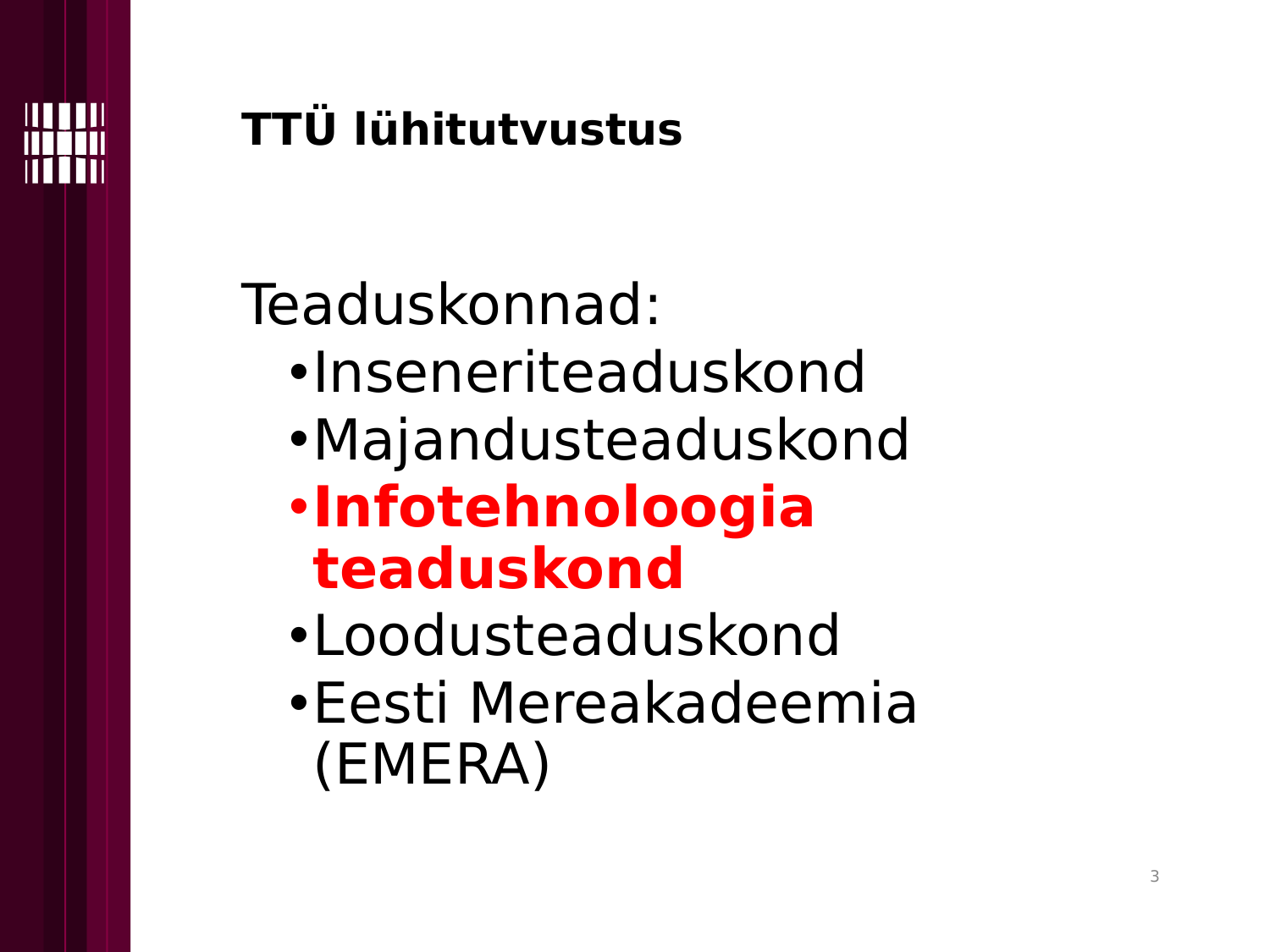

TTÜ lühitutvustus
Teaduskonnad:
Inseneriteaduskond
Majandusteaduskond
Infotehnoloogia teaduskond
Loodusteaduskond
Eesti Mereakadeemia (EMERA)